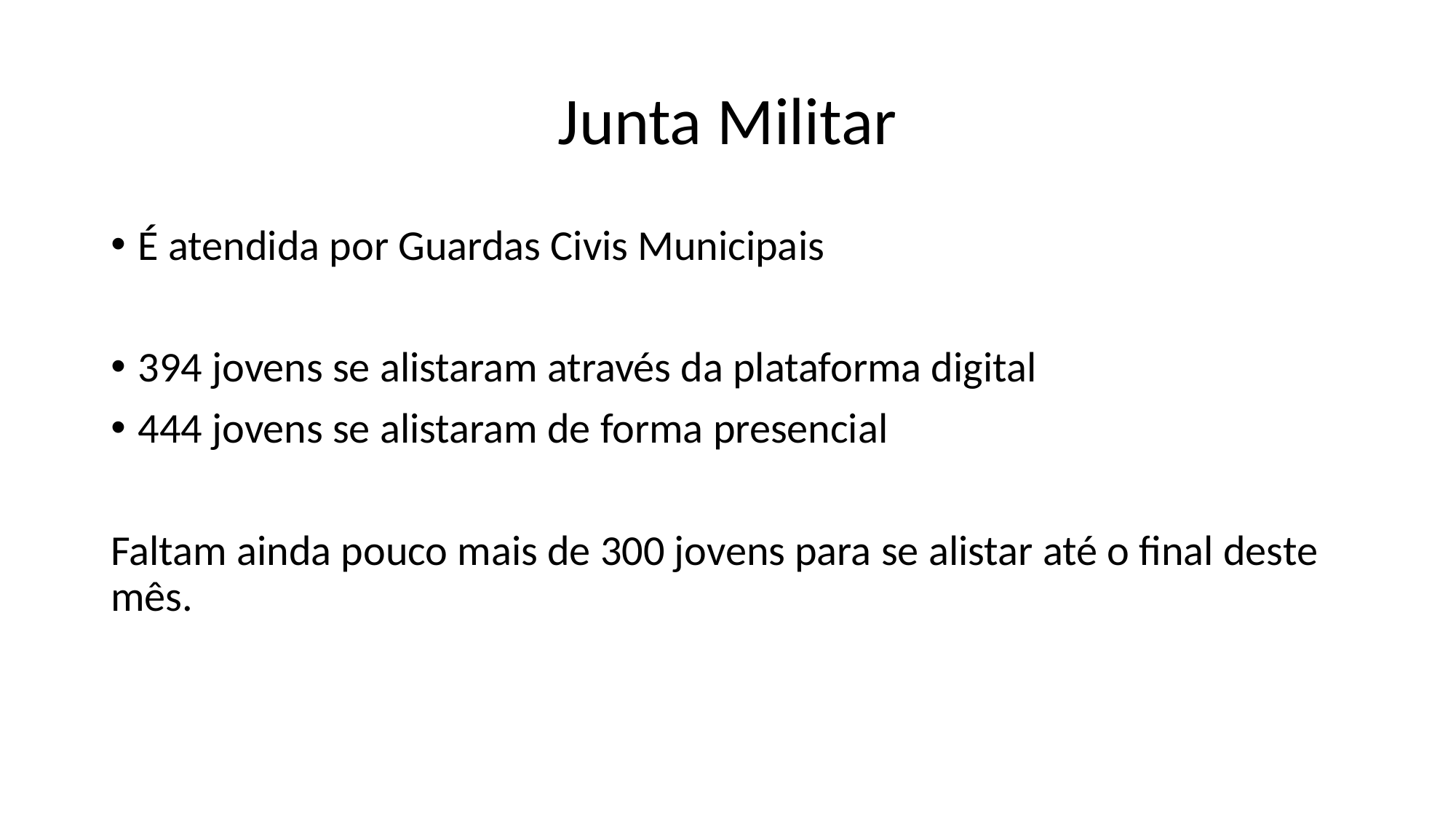

# Junta Militar
É atendida por Guardas Civis Municipais

394 jovens se alistaram através da plataforma digital
444 jovens se alistaram de forma presencial

Faltam ainda pouco mais de 300 jovens para se alistar até o final deste mês.